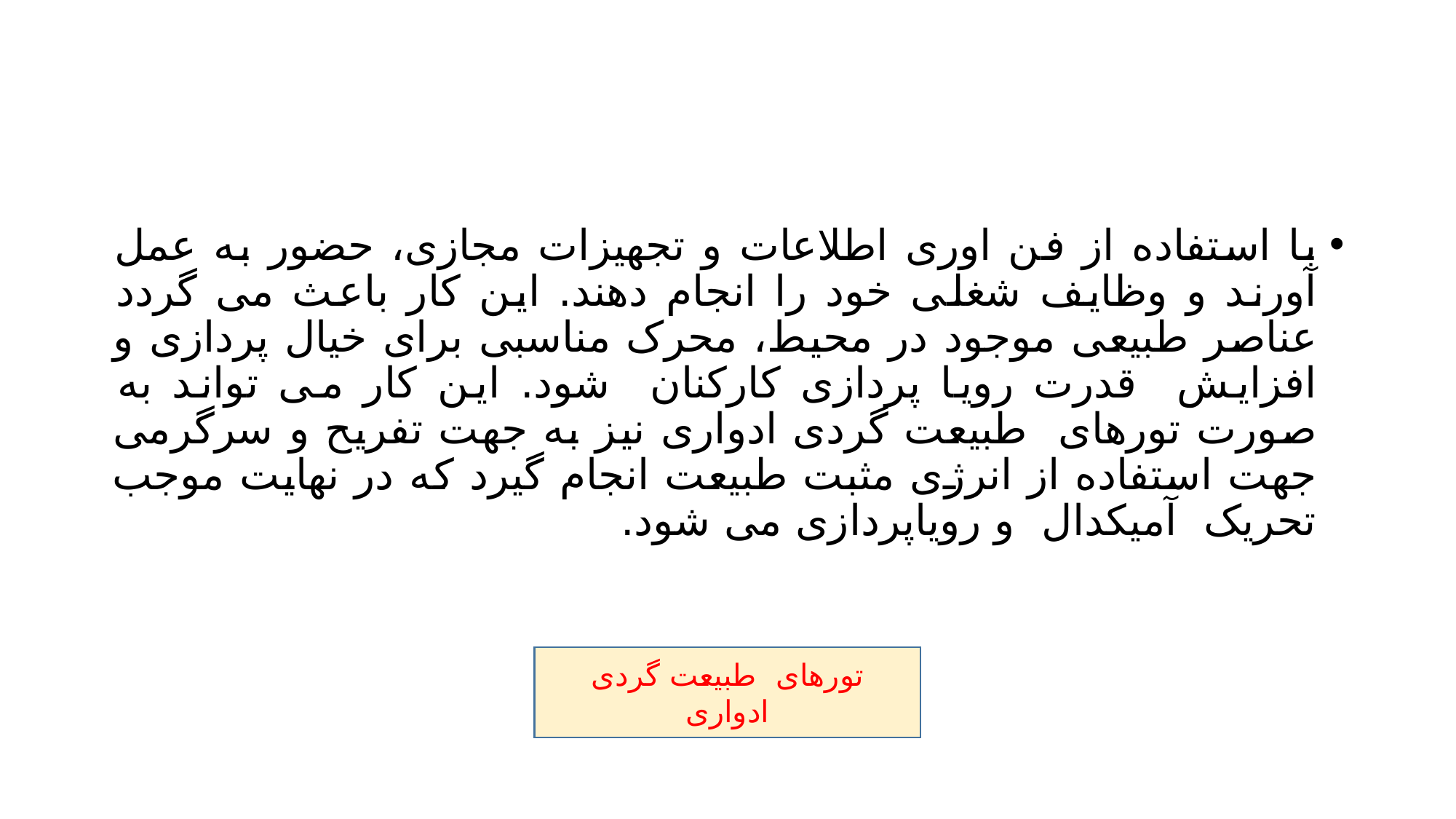

#
با استفاده از فن اوری اطلاعات و تجهیزات مجازی، حضور به عمل آورند و وظایف شغلی خود را انجام دهند. این کار باعث می گردد عناصر طبیعی موجود در محیط، محرک مناسبی برای خیال پردازی و افزایش  قدرت رویا پردازی کارکنان  شود. این کار می تواند به صورت تورهای  طبیعت گردی ادواری نیز به جهت تفریح و سرگرمی جهت استفاده از انرژی مثبت طبیعت انجام گیرد که در نهایت موجب تحریک  آمیکدال  و رویاپردازی می شود.
تورهای  طبیعت گردی ادواری